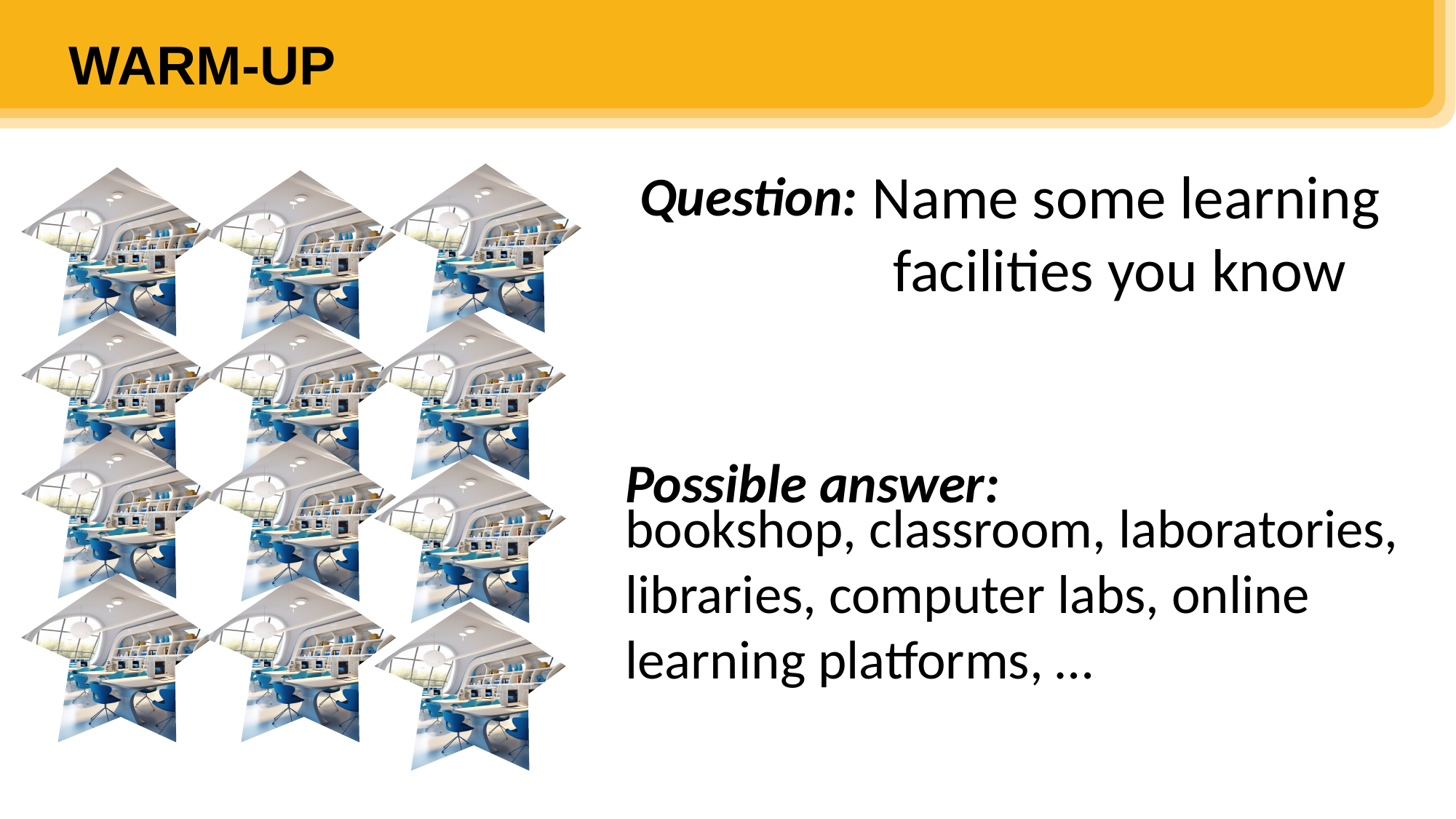

WARM-UP
 Name some learning facilities you know
Question:

Possible answer:

bookshop, classroom, laboratories, libraries, computer labs, online learning platforms, …